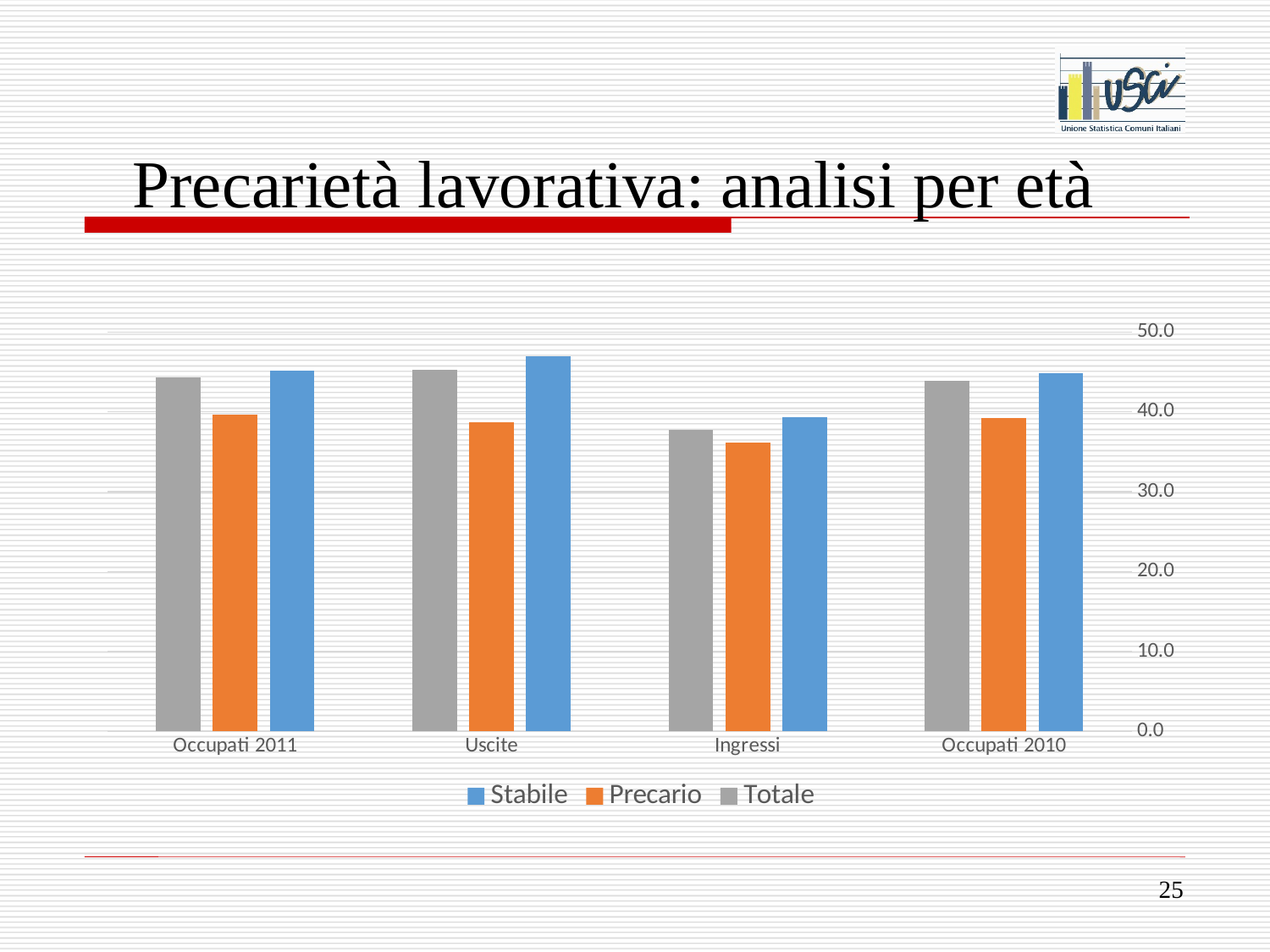

# Precarietà lavorativa: analisi per età

### Chart

| Category | Stabile | Precario | Totale |
|---|---|---|---|
| Occupati 2010 | 44.83277395940391 | 39.22761271990306 | 43.9293416400067 |
| Ingressi | 39.333074051026756 | 36.116440621898775 | 37.7740099406766 |
| Uscite | 46.994521853042755 | 38.706877609316635 | 45.265306122449 |
| Occupati 2011 | 45.184018437176285 | 39.700737079800604 | 44.3144484533993 |
25